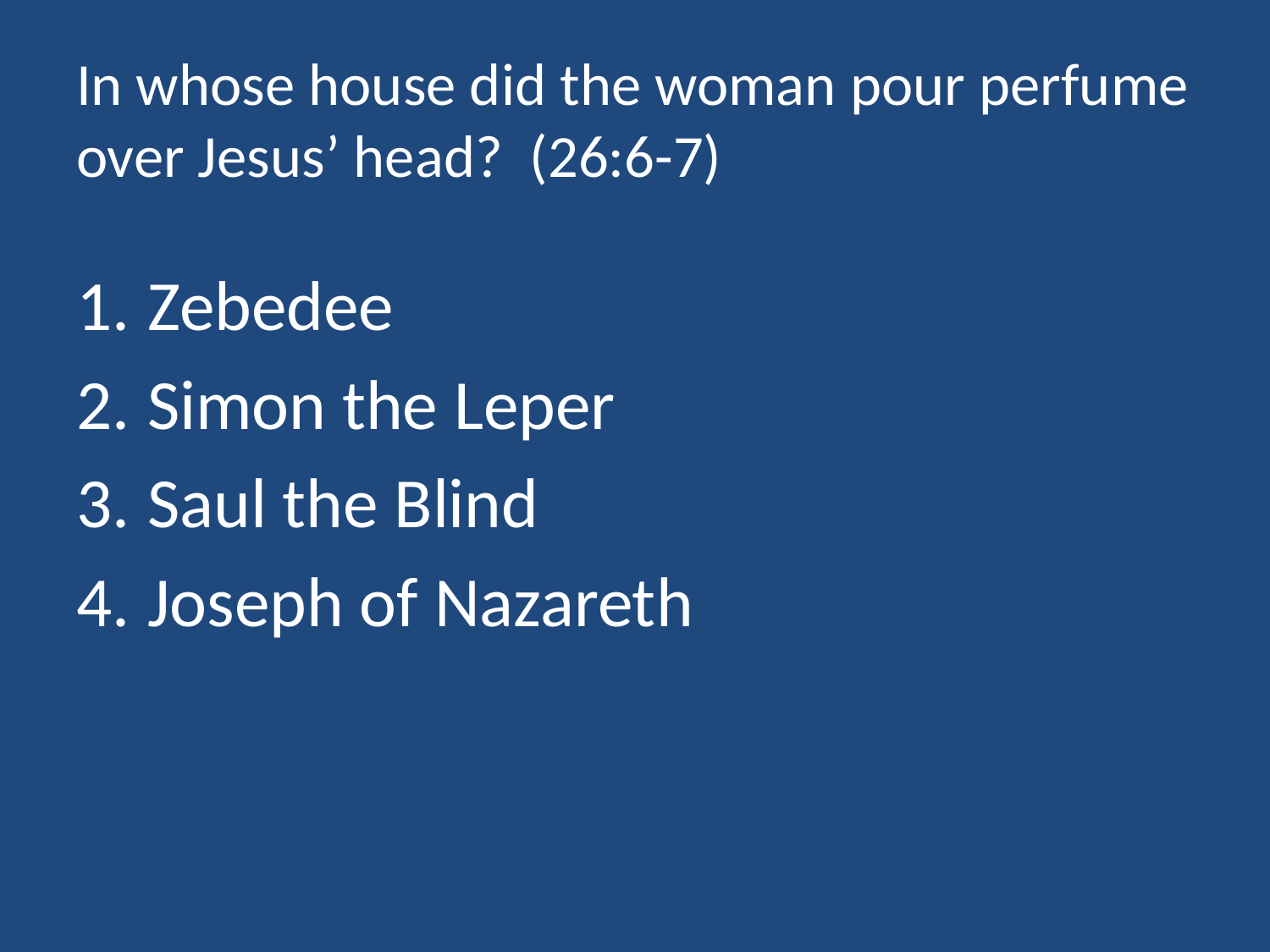

# In whose house did the woman pour perfume over Jesus’ head?  (26:6-7)
Zebedee
Simon the Leper
Saul the Blind
Joseph of Nazareth